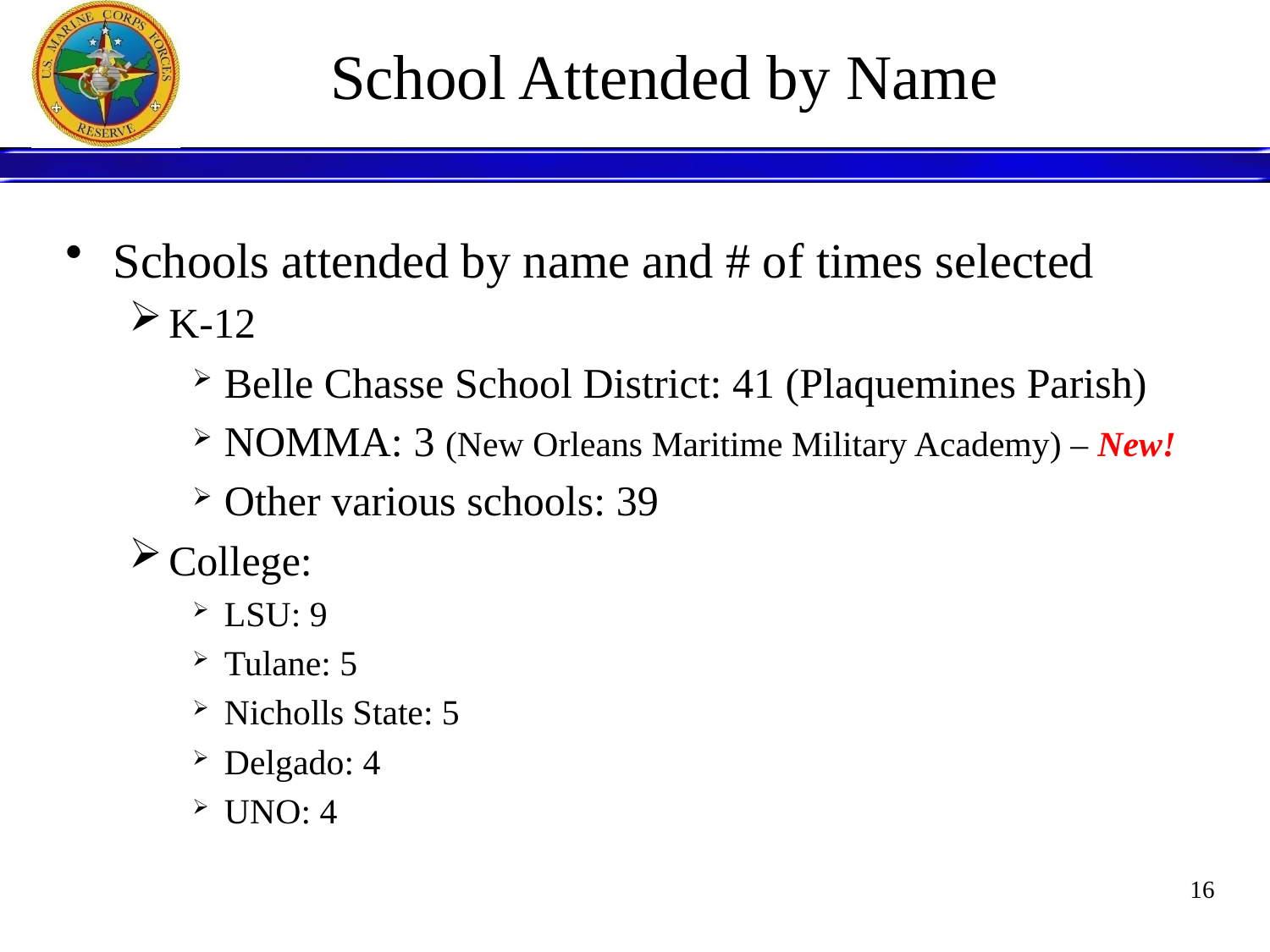

# School Attended by Name
Schools attended by name and # of times selected
K-12
Belle Chasse School District: 41 (Plaquemines Parish)
NOMMA: 3 (New Orleans Maritime Military Academy) – New!
Other various schools: 39
College:
LSU: 9
Tulane: 5
Nicholls State: 5
Delgado: 4
UNO: 4

16